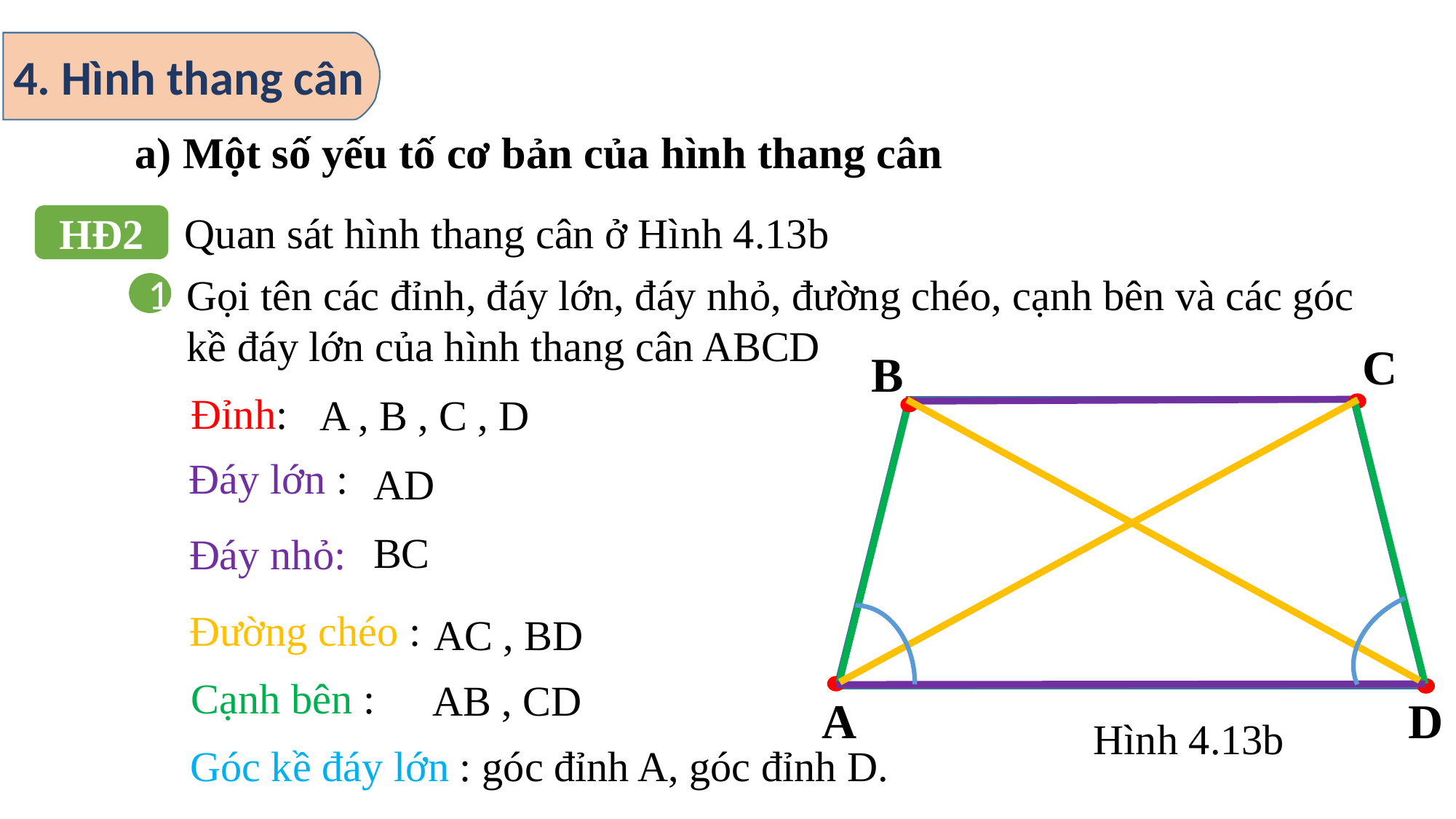

4. Hình thang cân
a) Một số yếu tố cơ bản của hình thang cân
  Quan sát hình thang cân ở Hình 4.13b
HĐ2
Gọi tên các đỉnh, đáy lớn, đáy nhỏ, đường chéo, cạnh bên và các góc kề đáy lớn của hình thang cân ABCD
1
C
B
Đỉnh:
A , B , C , D

Đáy lớn :
AD
Đáy nhỏ:
BC

Đường chéo :
AC , BD

Cạnh bên :
AB , CD

A
D
Hình 4.13b
Góc kề đáy lớn : góc đỉnh A, góc đỉnh D.